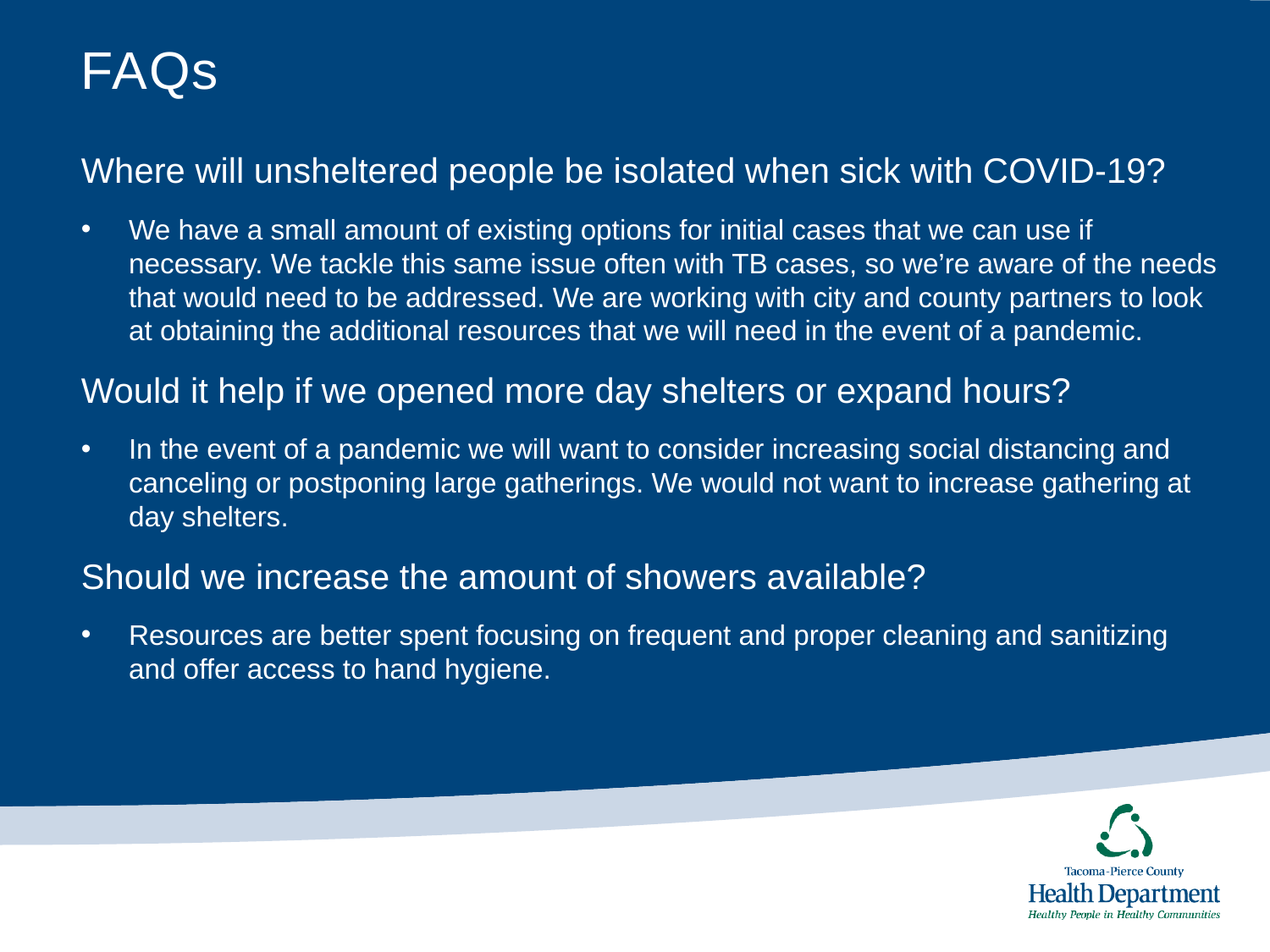

# FAQs
Where will unsheltered people be isolated when sick with COVID-19?
We have a small amount of existing options for initial cases that we can use if necessary. We tackle this same issue often with TB cases, so we’re aware of the needs that would need to be addressed. We are working with city and county partners to look at obtaining the additional resources that we will need in the event of a pandemic.
Would it help if we opened more day shelters or expand hours?
In the event of a pandemic we will want to consider increasing social distancing and canceling or postponing large gatherings. We would not want to increase gathering at day shelters.
Should we increase the amount of showers available?
Resources are better spent focusing on frequent and proper cleaning and sanitizing and offer access to hand hygiene.